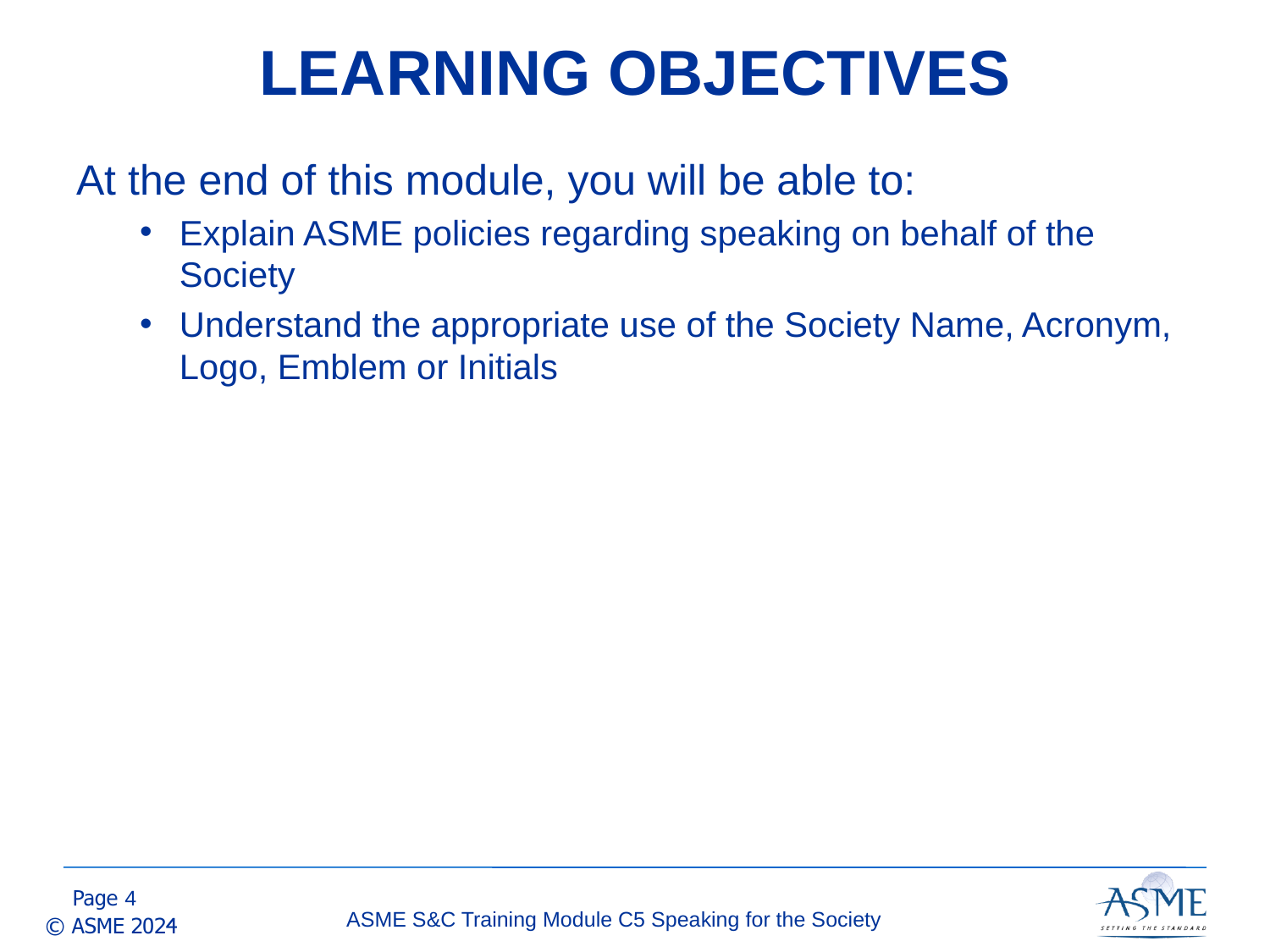

# LEARNING OBJECTIVES
At the end of this module, you will be able to:
Explain ASME policies regarding speaking on behalf of the Society
Understand the appropriate use of the Society Name, Acronym, Logo, Emblem or Initials

4
ASME S&C Training Module C5 Speaking for the Society